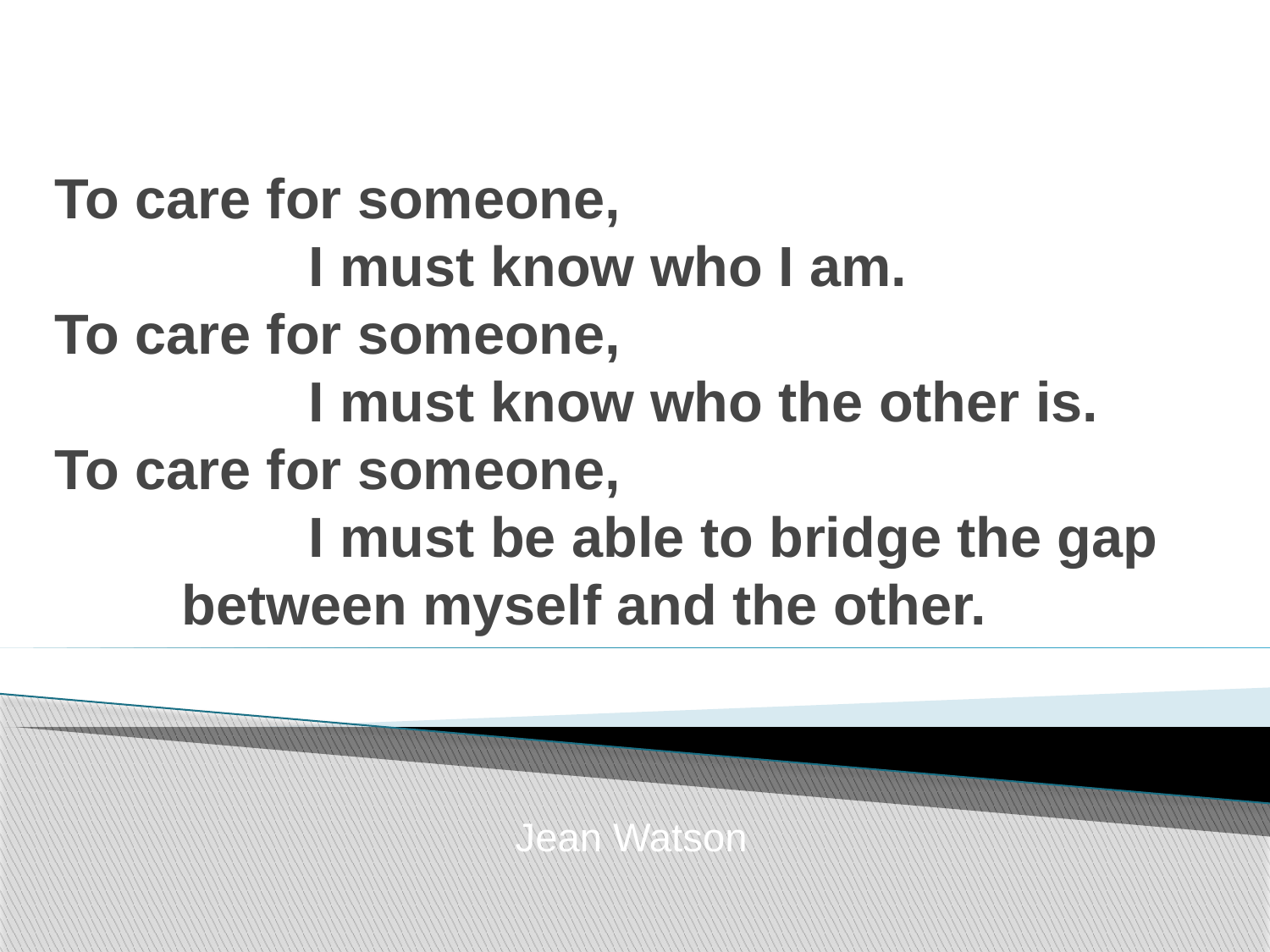

# To care for someone, I must know who I am. To care for someone, I must know who the other is. To care for someone, I must be able to bridge the gap 		between myself and the other.

Jean Watson